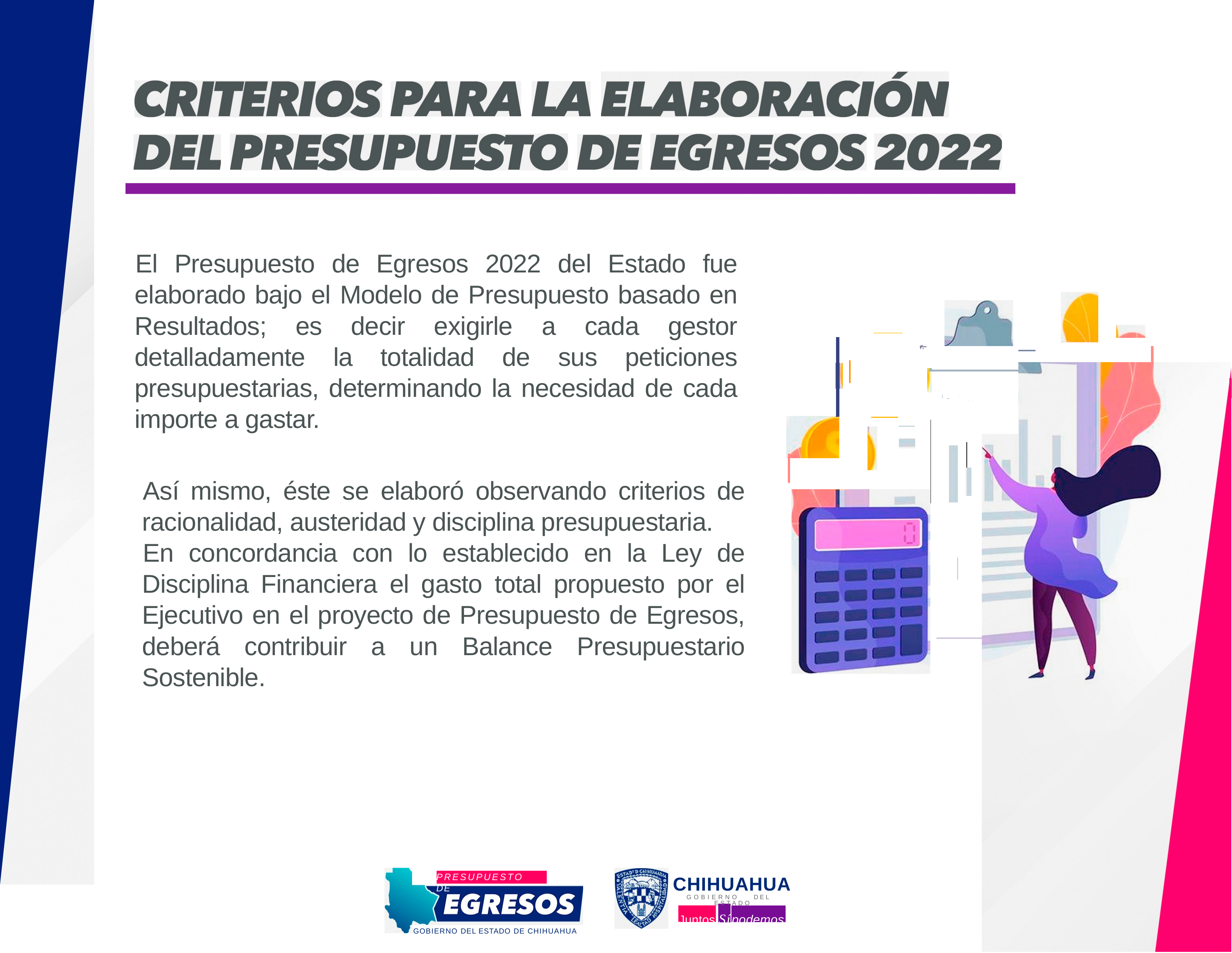

El Presupuesto de Egresos 2022 del Estado fue elaborado bajo el Modelo de Presupuesto basado en Resultados; es decir exigirle a cada gestor detalladamente la totalidad de sus peticiones presupuestarias, determinando la necesidad de cada importe a gastar.

r.

'  -
1'     •
-      -        --

Así mismo, éste se elaboró observando criterios de racionalidad, austeridad y disciplina presupuestaria.
En concordancia con lo establecido en la Ley de Disciplina Financiera el gasto total propuesto por el Ejecutivo en el proyecto de Presupuesto de Egresos, deberá contribuir a un Balance Presupuestario Sostenible.

PRESUPUESTO   DE
CHIHUAHUA
GOBIERNO    DEL   ESTADO
Juntos Sípodemos

GOBIERNO DEL ESTADO DE CHIHUAHUA